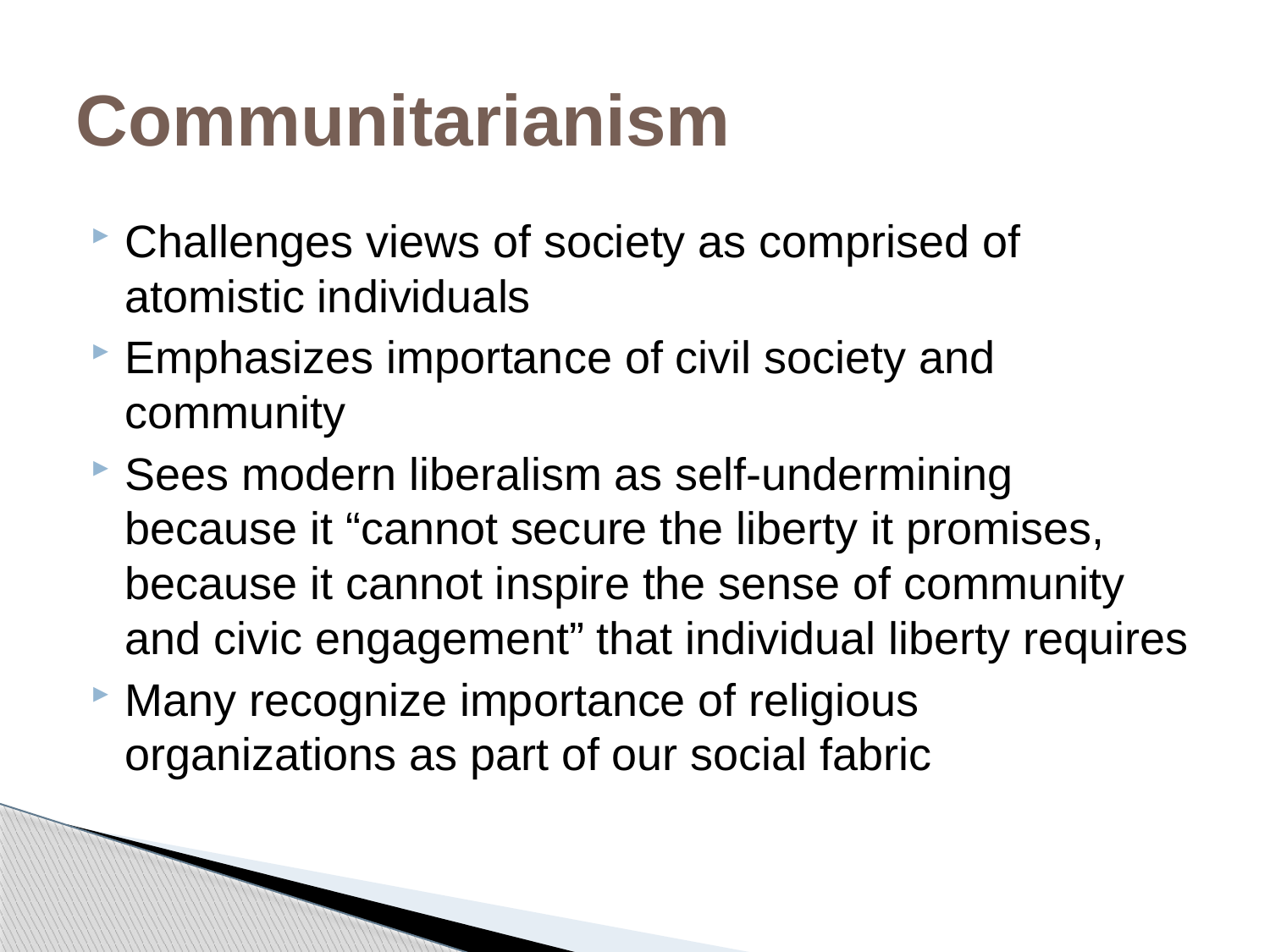

# Communitarianism
Challenges views of society as comprised of atomistic individuals
Emphasizes importance of civil society and community
Sees modern liberalism as self-undermining because it “cannot secure the liberty it promises, because it cannot inspire the sense of community and civic engagement” that individual liberty requires
Many recognize importance of religious organizations as part of our social fabric